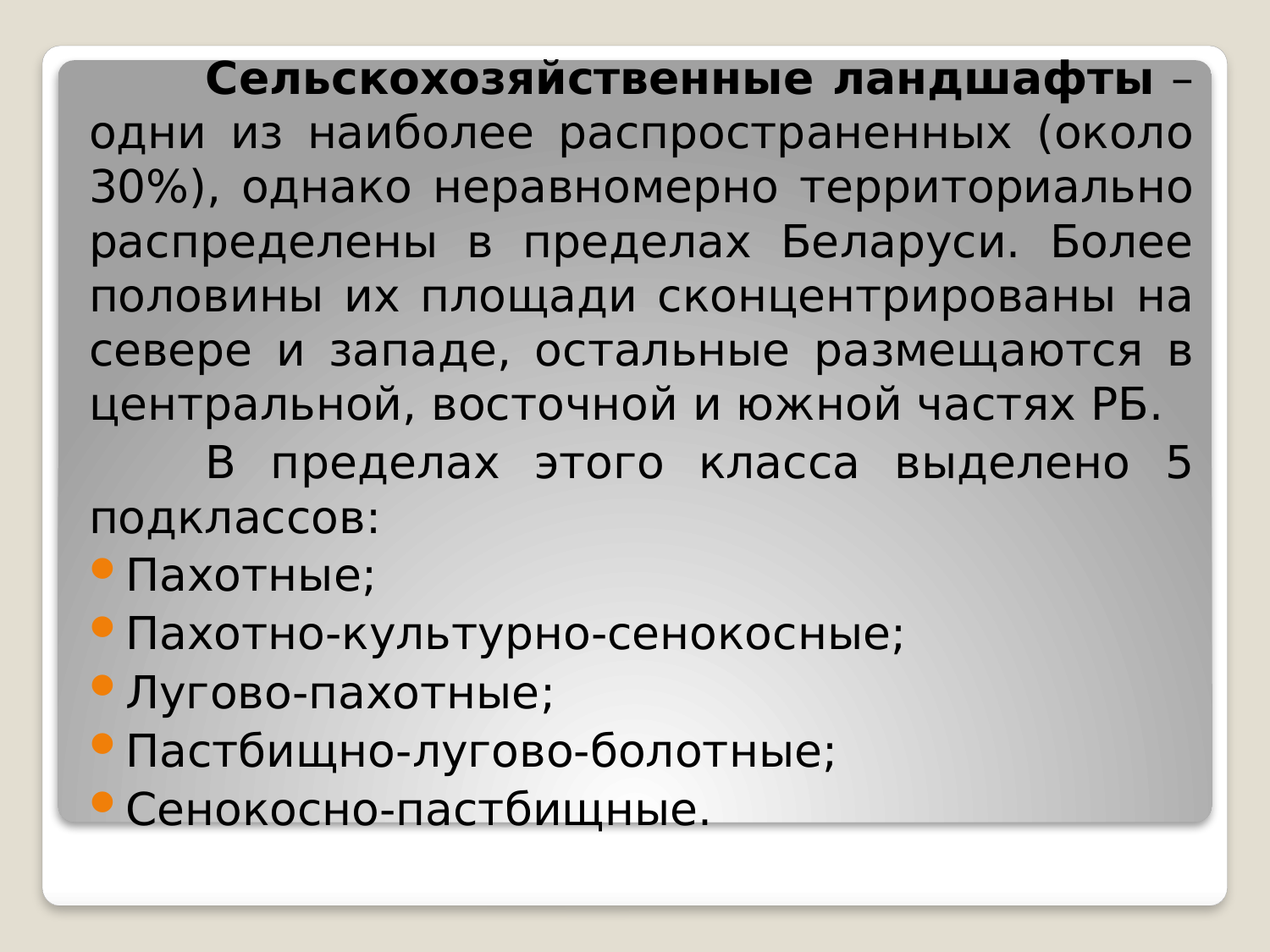

Сельскохозяйственные ландшафты – одни из наиболее распространенных (около 30%), однако неравномерно территориально распределены в пределах Беларуси. Более по­ловины их площади сконцентрированы на се­вере и западе, остальные размещаются в цен­тральной, восточной и южной частях РБ.
	В пределах этого класса выделено 5 под­классов:
Пахотные;
Пахотно-культурно-сенокосные;
Лугово-пахотные;
Пастбищно-лугово-болотные;
Сенокосно-пастбищные.